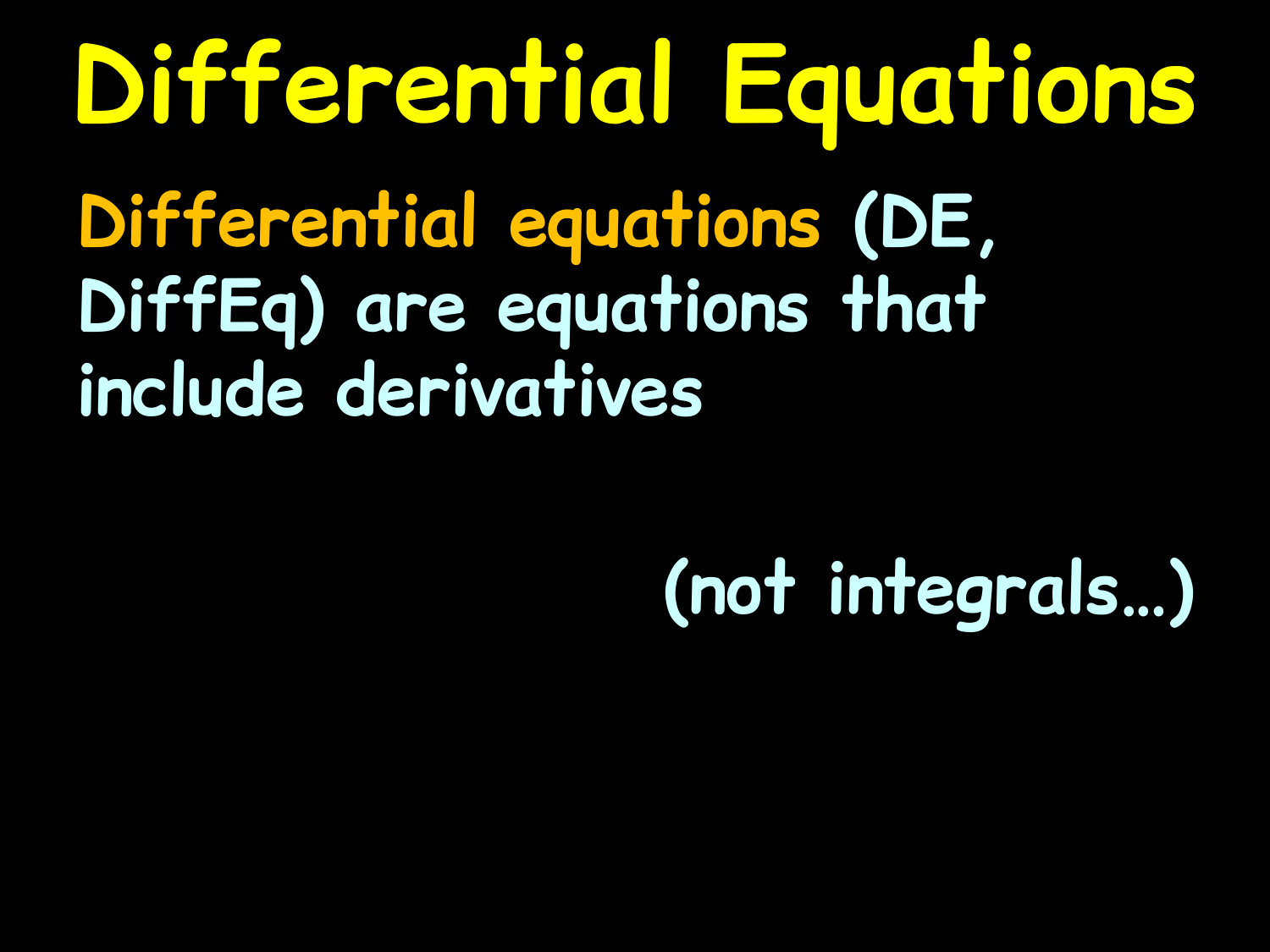

# Differential Equations
Differential equations (DE, DiffEq) are equations that include derivatives

(not integrals…)